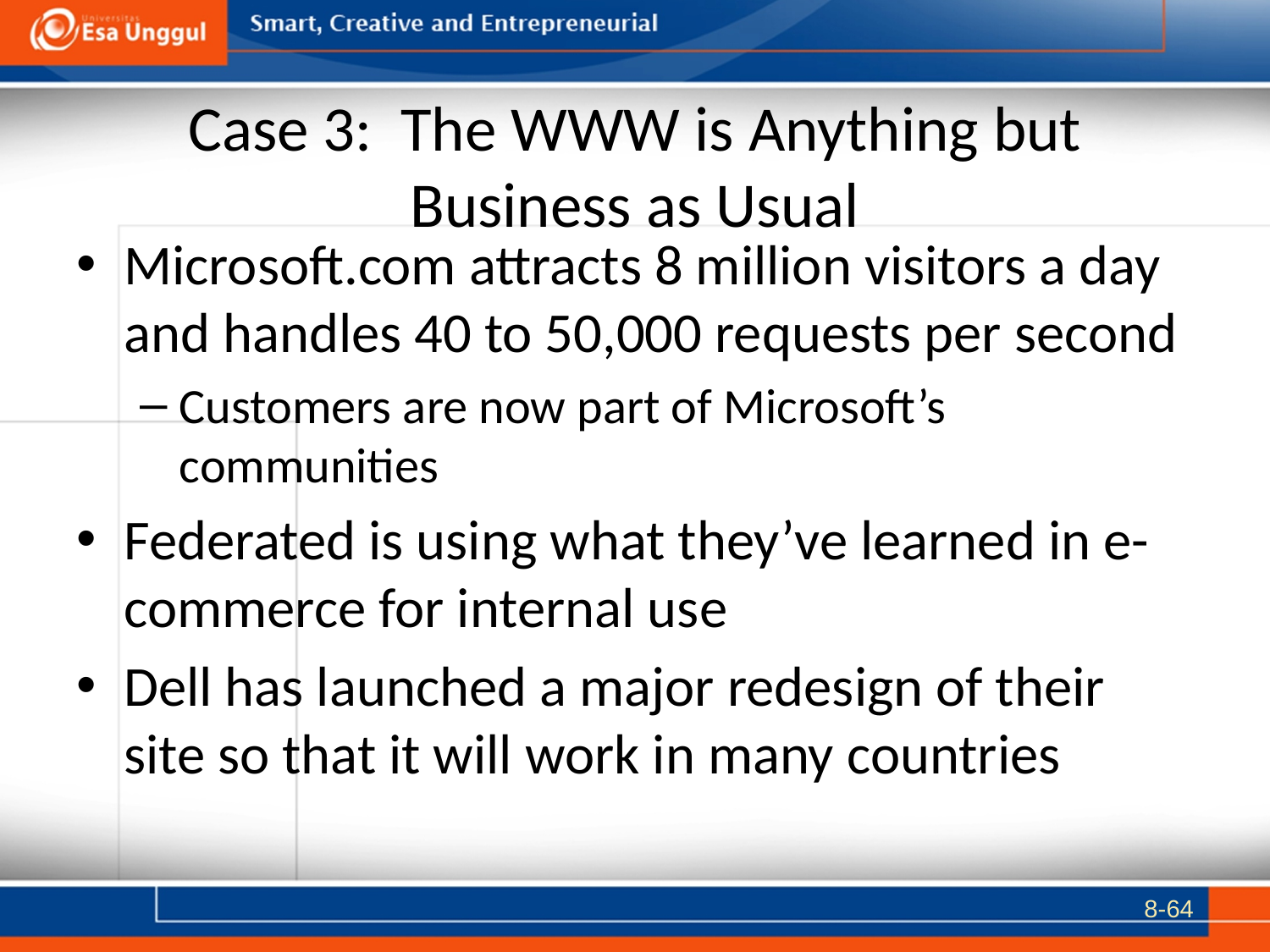

# Case 3:  The WWW is Anything but Business as Usual
Microsoft.com attracts 8 million visitors a day and handles 40 to 50,000 requests per second
Customers are now part of Microsoft’s communities
Federated is using what they’ve learned in e-commerce for internal use
Dell has launched a major redesign of their site so that it will work in many countries

8-64